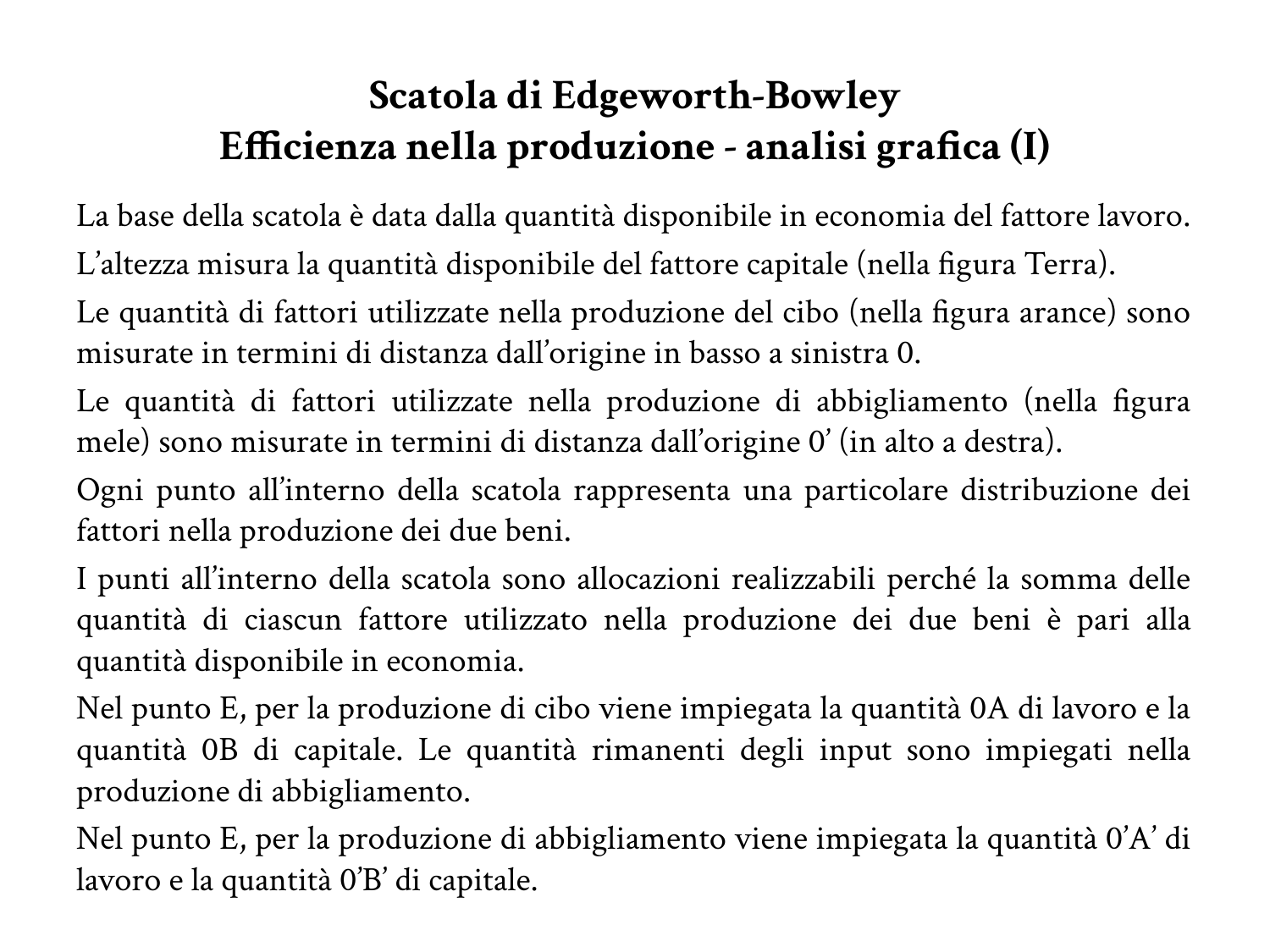

# Scatola di Edgeworth-Bowley Efficienza nella produzione - analisi grafica (I)
La base della scatola è data dalla quantità disponibile in economia del fattore lavoro.
L’altezza misura la quantità disponibile del fattore capitale (nella figura Terra).
Le quantità di fattori utilizzate nella produzione del cibo (nella figura arance) sono misurate in termini di distanza dall’origine in basso a sinistra 0.
Le quantità di fattori utilizzate nella produzione di abbigliamento (nella figura mele) sono misurate in termini di distanza dall’origine 0’ (in alto a destra).
Ogni punto all’interno della scatola rappresenta una particolare distribuzione dei fattori nella produzione dei due beni.
I punti all’interno della scatola sono allocazioni realizzabili perché la somma delle quantità di ciascun fattore utilizzato nella produzione dei due beni è pari alla quantità disponibile in economia.
Nel punto E, per la produzione di cibo viene impiegata la quantità 0A di lavoro e la quantità 0B di capitale. Le quantità rimanenti degli input sono impiegati nella produzione di abbigliamento.
Nel punto E, per la produzione di abbigliamento viene impiegata la quantità 0’A’ di lavoro e la quantità 0’B’ di capitale.